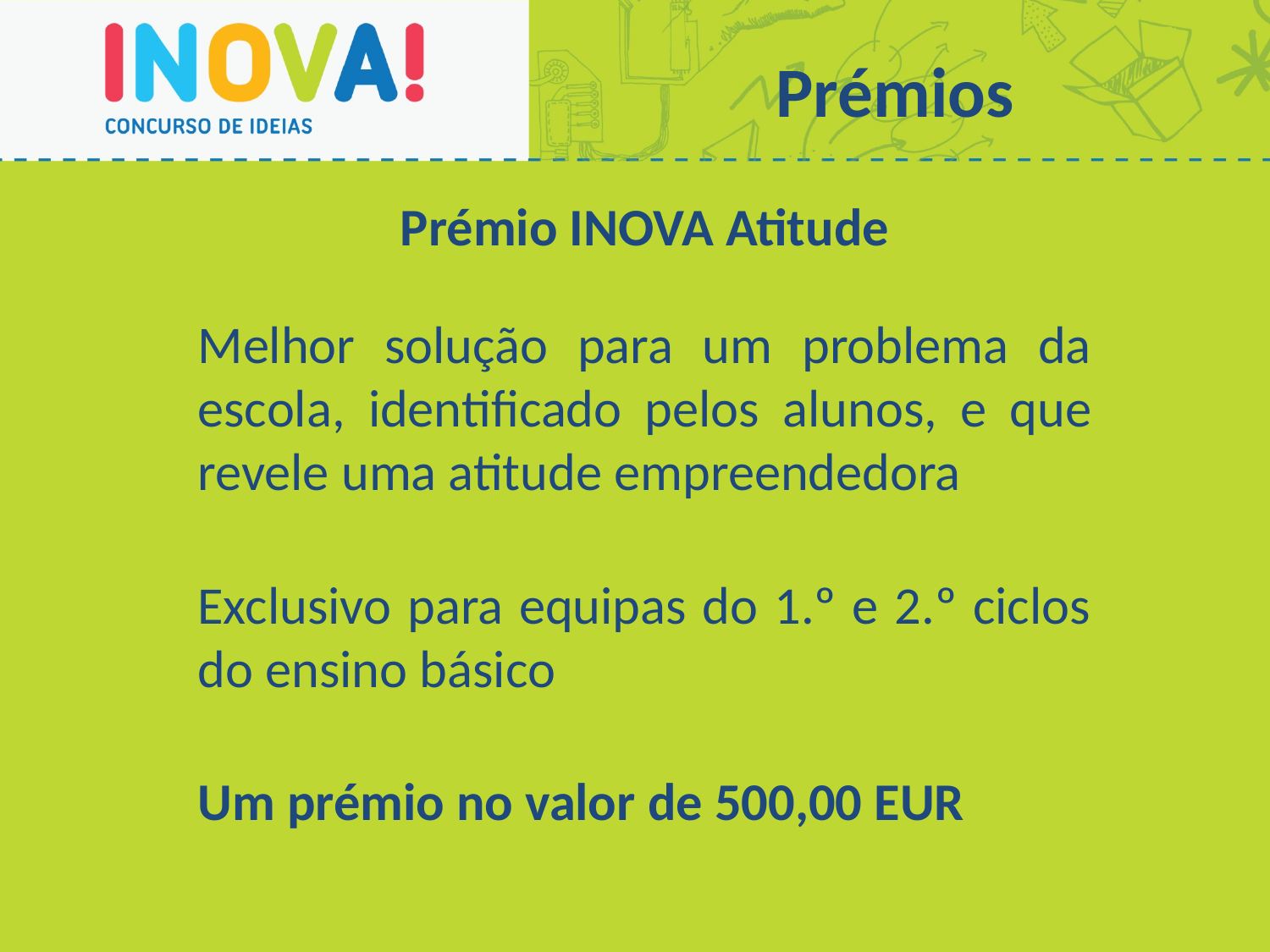

Prémios
Prémio INOVA Atitude

Melhor solução para um problema da escola, identificado pelos alunos, e que revele uma atitude empreendedora

Exclusivo para equipas do 1.º e 2.º ciclos do ensino básico

Um prémio no valor de 500,00 EUR